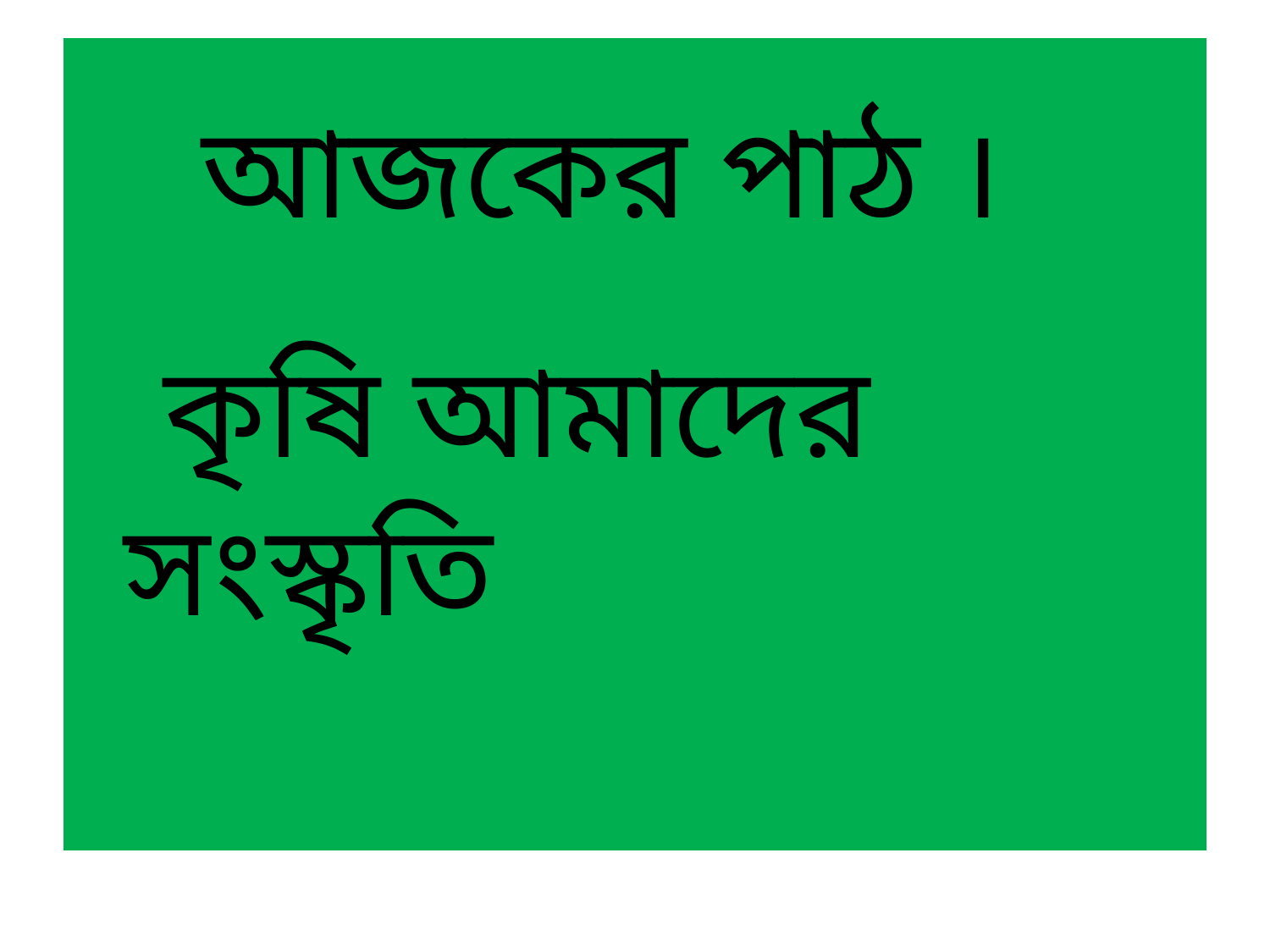

# আজকের পাঠ ।
	 কৃষি আমাদের সংস্কৃতি